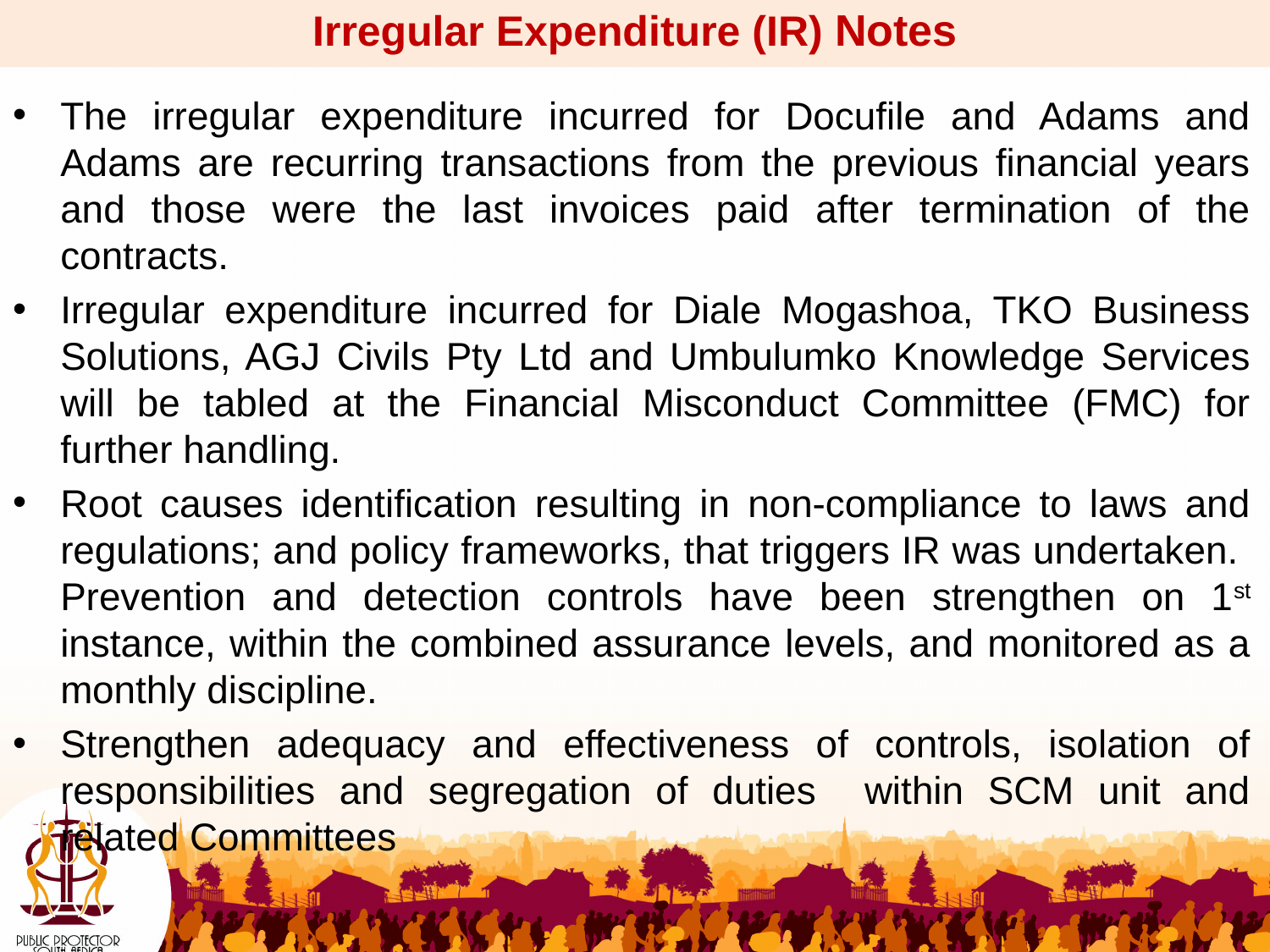

# Irregular Expenditure (IR) Notes
The irregular expenditure incurred for Docufile and Adams and Adams are recurring transactions from the previous financial years and those were the last invoices paid after termination of the contracts.
Irregular expenditure incurred for Diale Mogashoa, TKO Business Solutions, AGJ Civils Pty Ltd and Umbulumko Knowledge Services will be tabled at the Financial Misconduct Committee (FMC) for further handling.
Root causes identification resulting in non-compliance to laws and regulations; and policy frameworks, that triggers IR was undertaken.  Prevention and detection controls have been strengthen on 1st instance, within the combined assurance levels, and monitored as a monthly discipline.
Strengthen adequacy and effectiveness of controls, isolation of responsibilities and segregation of duties  within SCM unit and related Committees